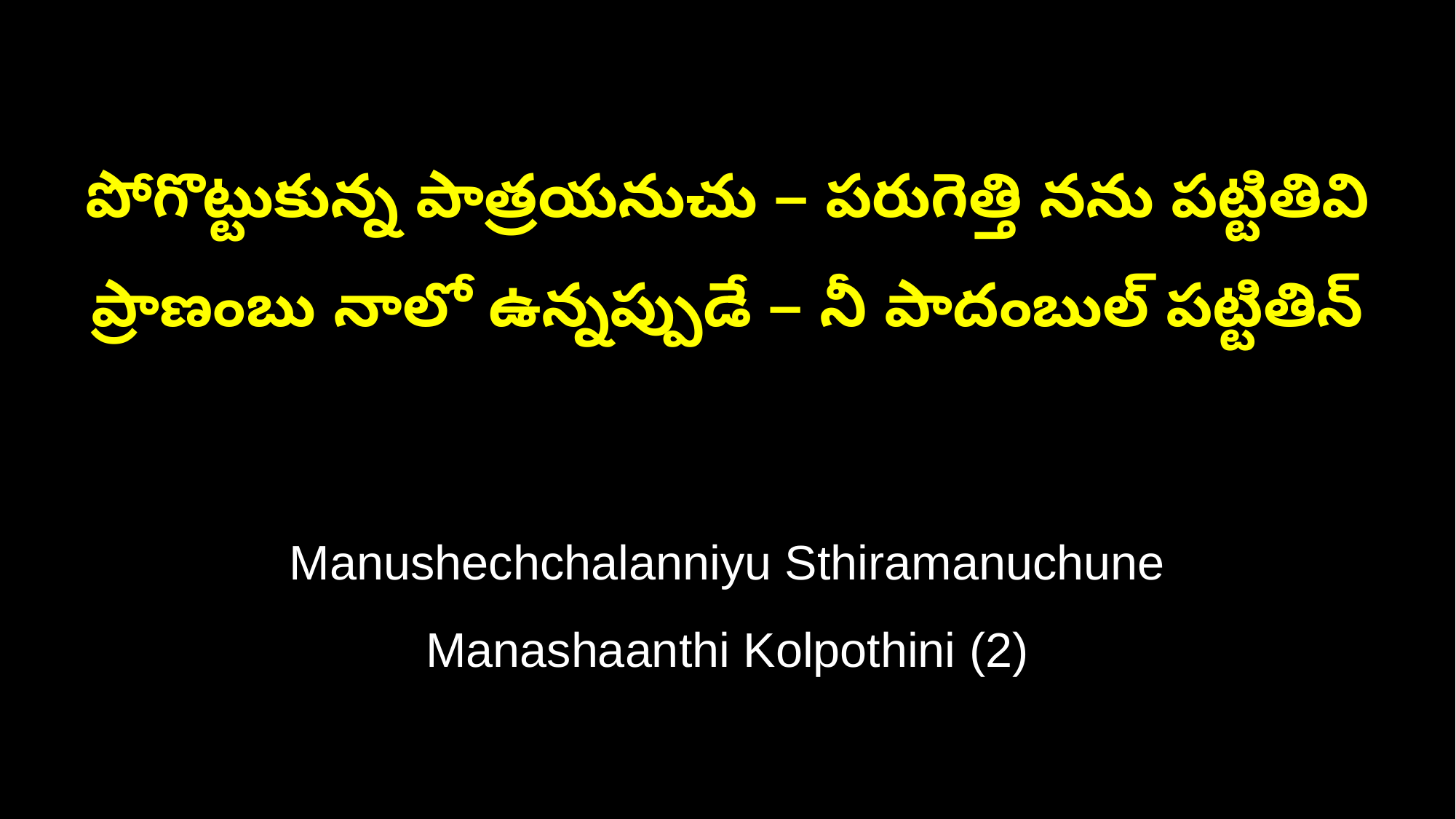

పోగొట్టుకున్న పాత్రయనుచు – పరుగెత్తి నను పట్టితివి
ప్రాణంబు నాలో ఉన్నప్పుడే – నీ పాదంబుల్ పట్టితిన్
Manushechchalanniyu Sthiramanuchune
Manashaanthi Kolpothini (2)